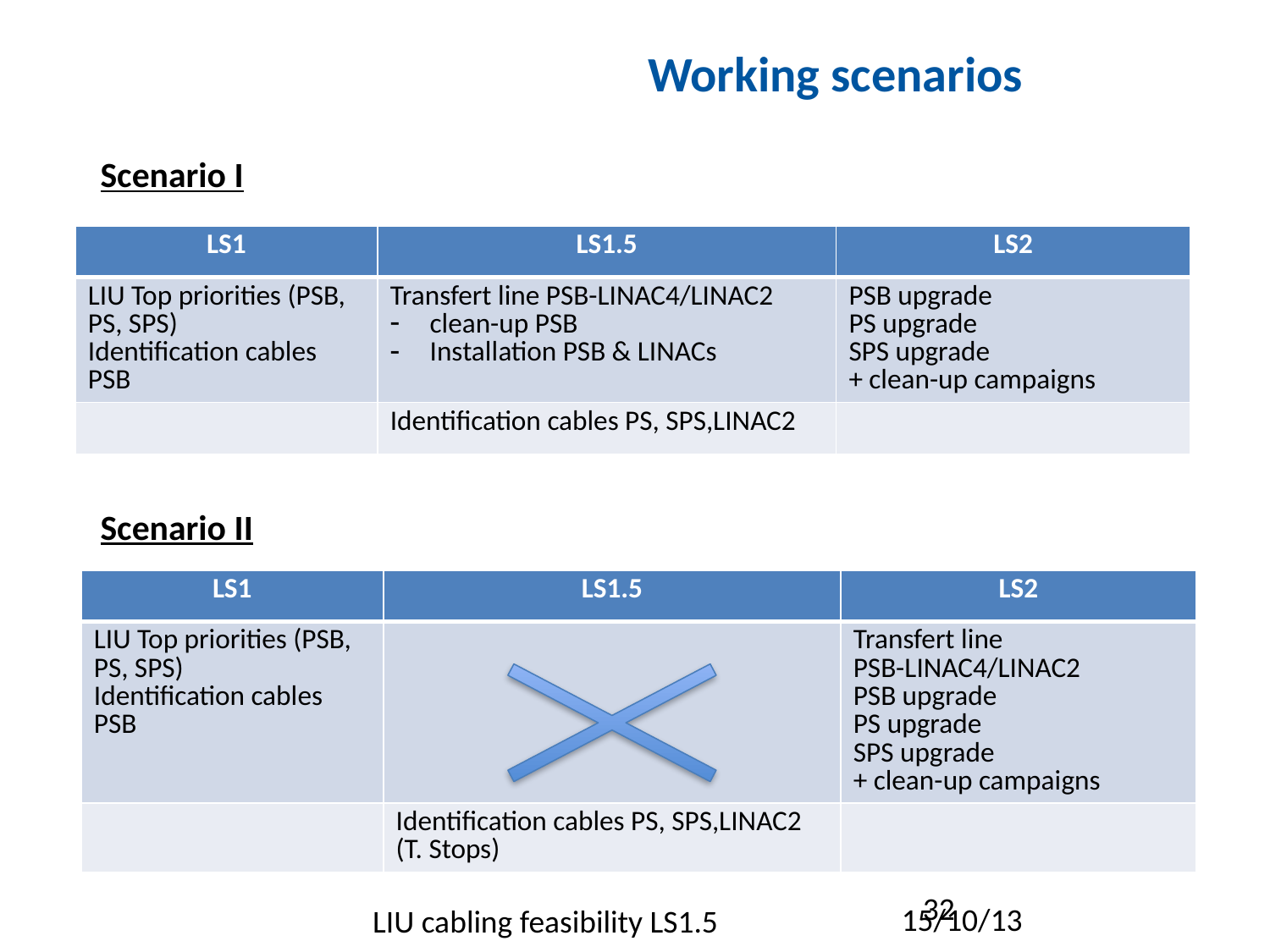

# Working scenarios
Scenario I
| LS1 | LS1.5 | LS2 |
| --- | --- | --- |
| LIU Top priorities (PSB, PS, SPS) Identification cables PSB | Transfert line PSB-LINAC4/LINAC2 clean-up PSB Installation PSB & LINACs | PSB upgrade PS upgrade SPS upgrade + clean-up campaigns |
|  | Identification cables PS, SPS,LINAC2 |  |
Scenario II
| LS1 | LS1.5 | LS2 |
| --- | --- | --- |
| LIU Top priorities (PSB, PS, SPS) Identification cables PSB |  | Transfert line PSB-LINAC4/LINAC2 PSB upgrade PS upgrade SPS upgrade + clean-up campaigns |
|  | Identification cables PS, SPS,LINAC2 (T. Stops) |  |

32
15/10/13
LIU cabling feasibility LS1.5